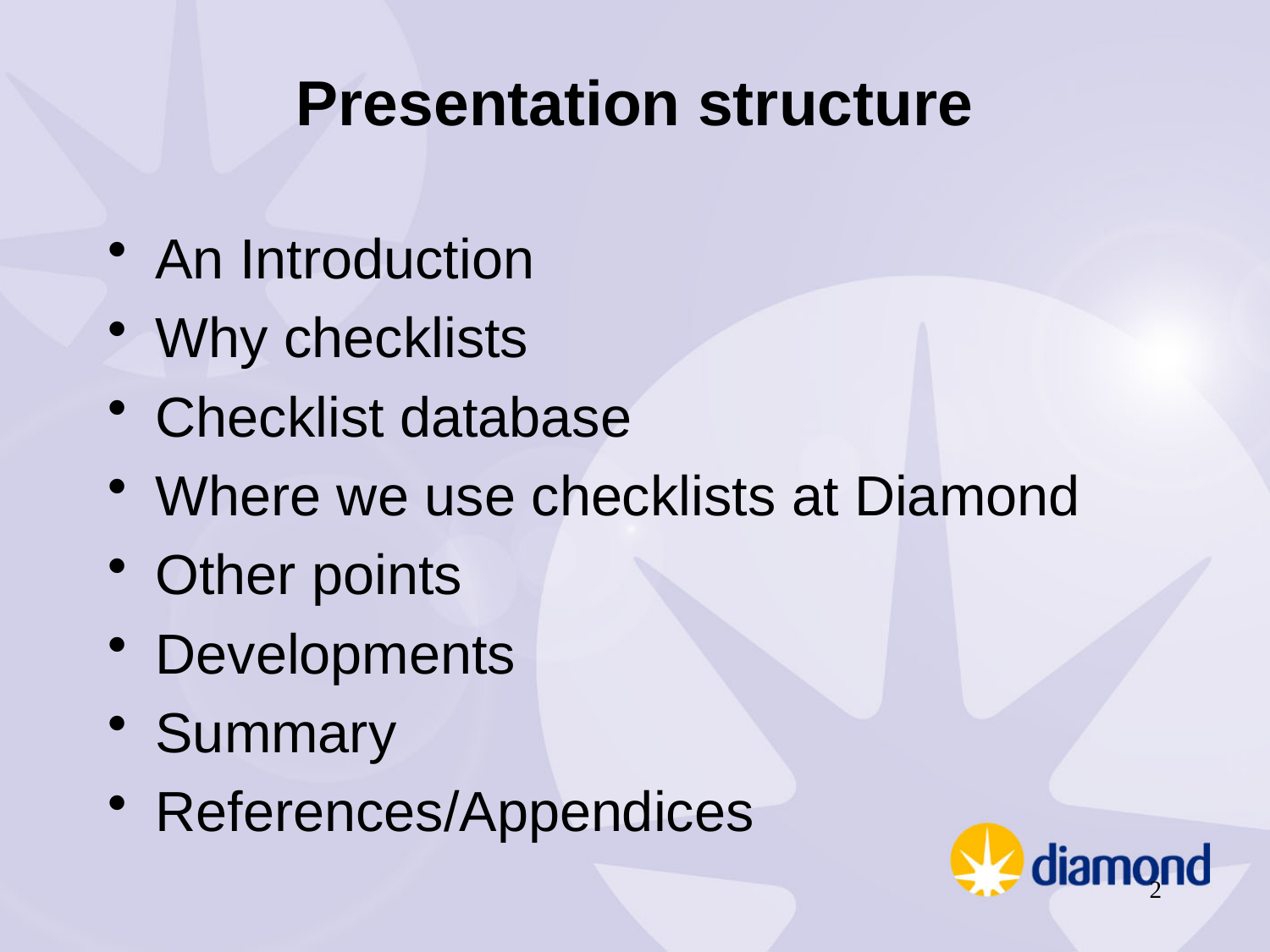

# Presentation structure
An Introduction
Why checklists
Checklist database
Where we use checklists at Diamond
Other points
Developments
Summary
References/Appendices
2